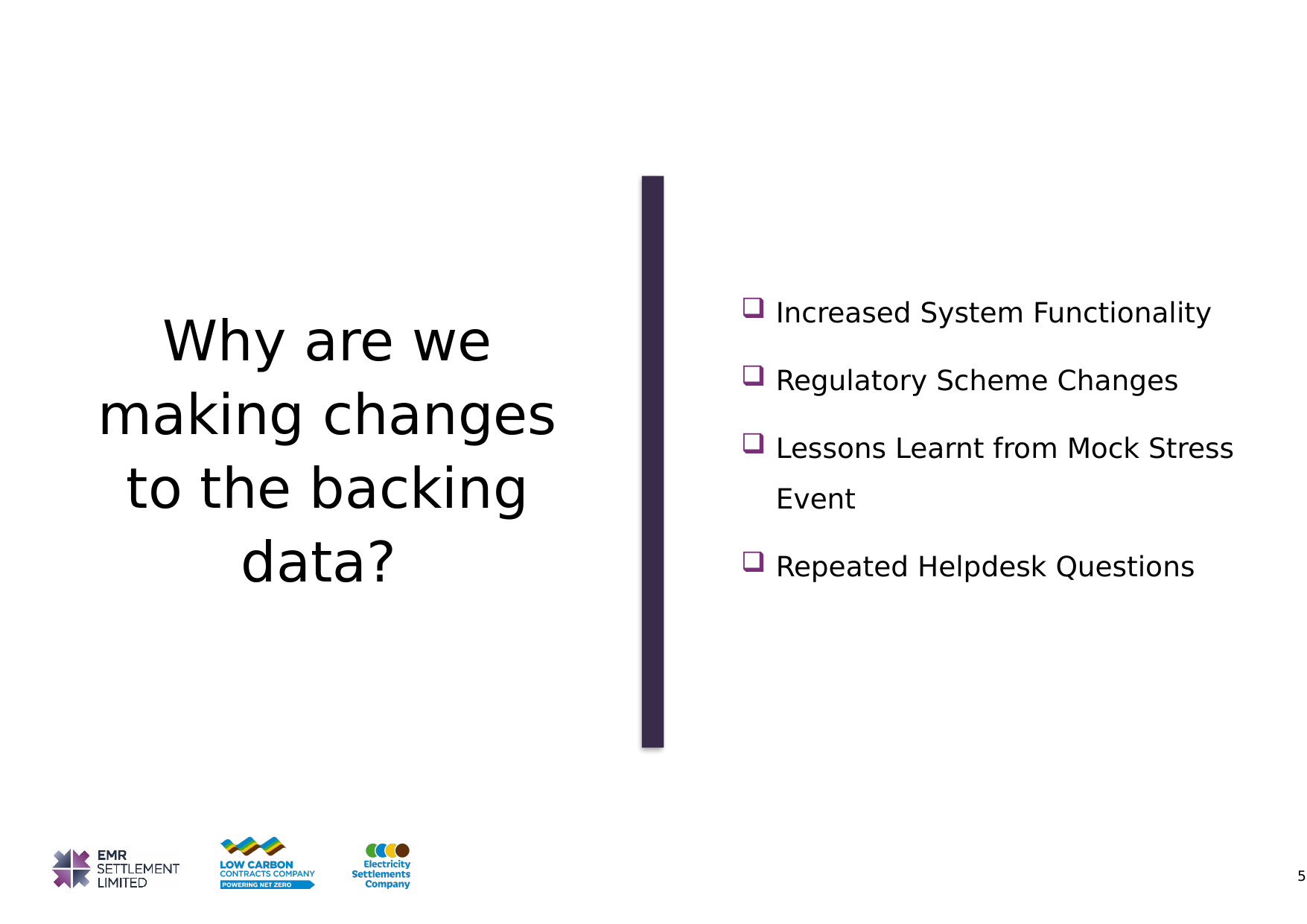

Increased System Functionality
Regulatory Scheme Changes
Lessons Learnt from Mock Stress Event
Repeated Helpdesk Questions

Why are we making changes to the backing data?
5